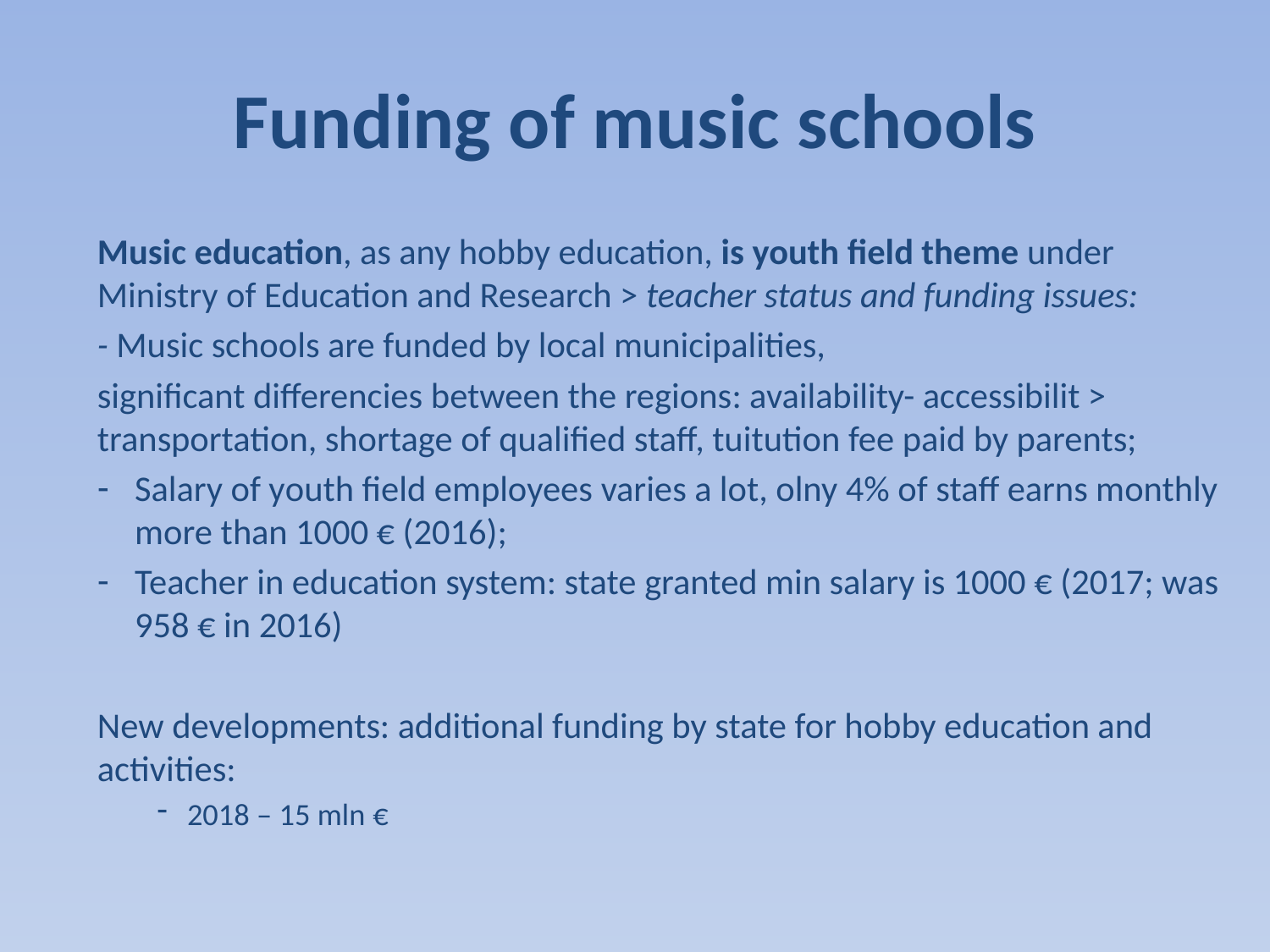

# Funding of music schools
Music education, as any hobby education, is youth field theme under Ministry of Education and Research > teacher status and funding issues:
- Music schools are funded by local municipalities,
significant differencies between the regions: availability- accessibilit > transportation, shortage of qualified staff, tuitution fee paid by parents;
Salary of youth field employees varies a lot, olny 4% of staff earns monthly more than 1000 € (2016);
Teacher in education system: state granted min salary is 1000 € (2017; was 958 € in 2016)

New developments: additional funding by state for hobby education and activities:
2018 – 15 mln €